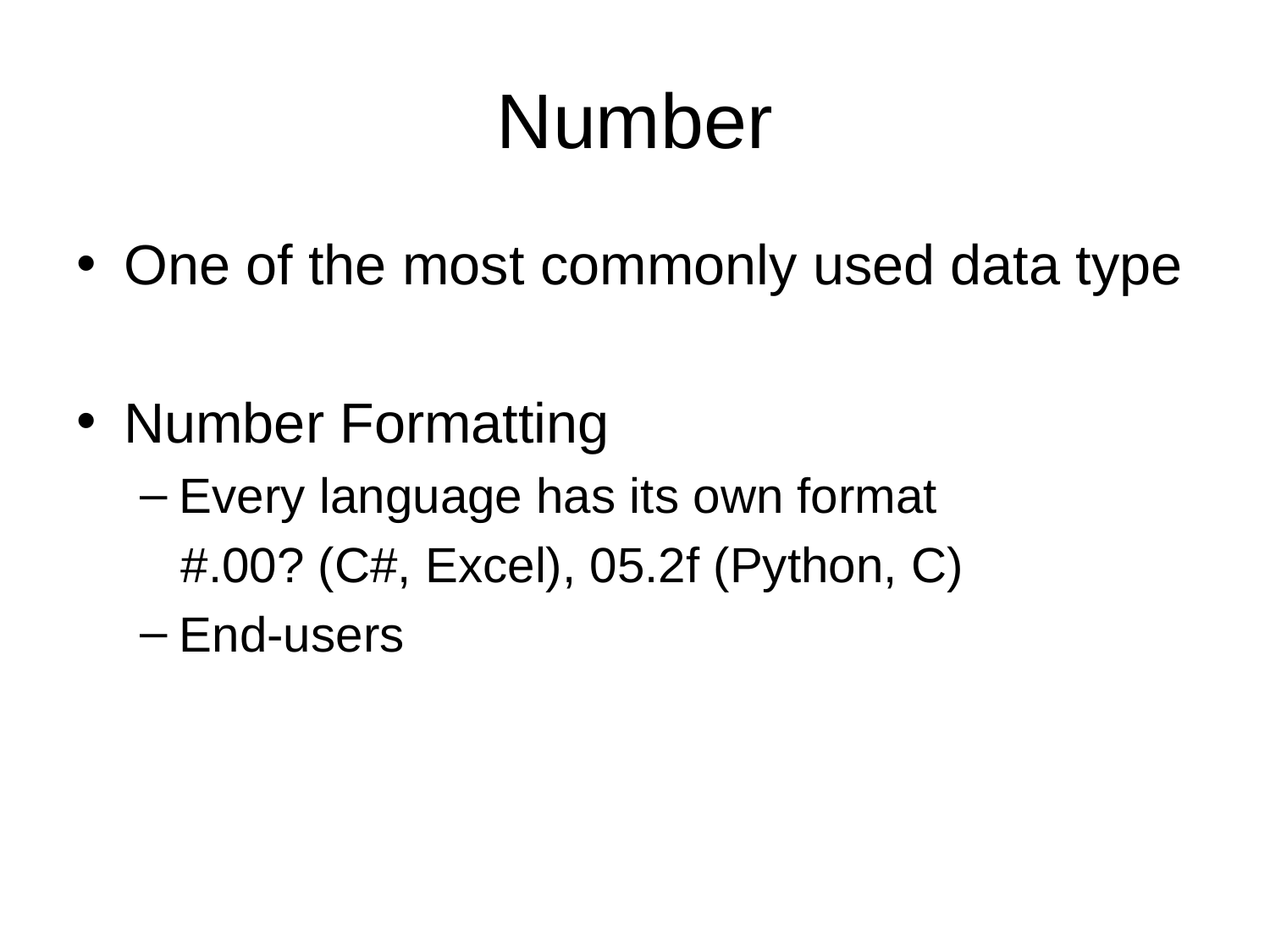

# Number
One of the most commonly used data type

Number Formatting
Every language has its own format
   #.00? (C#, Excel), 05.2f (Python, C)
End-users